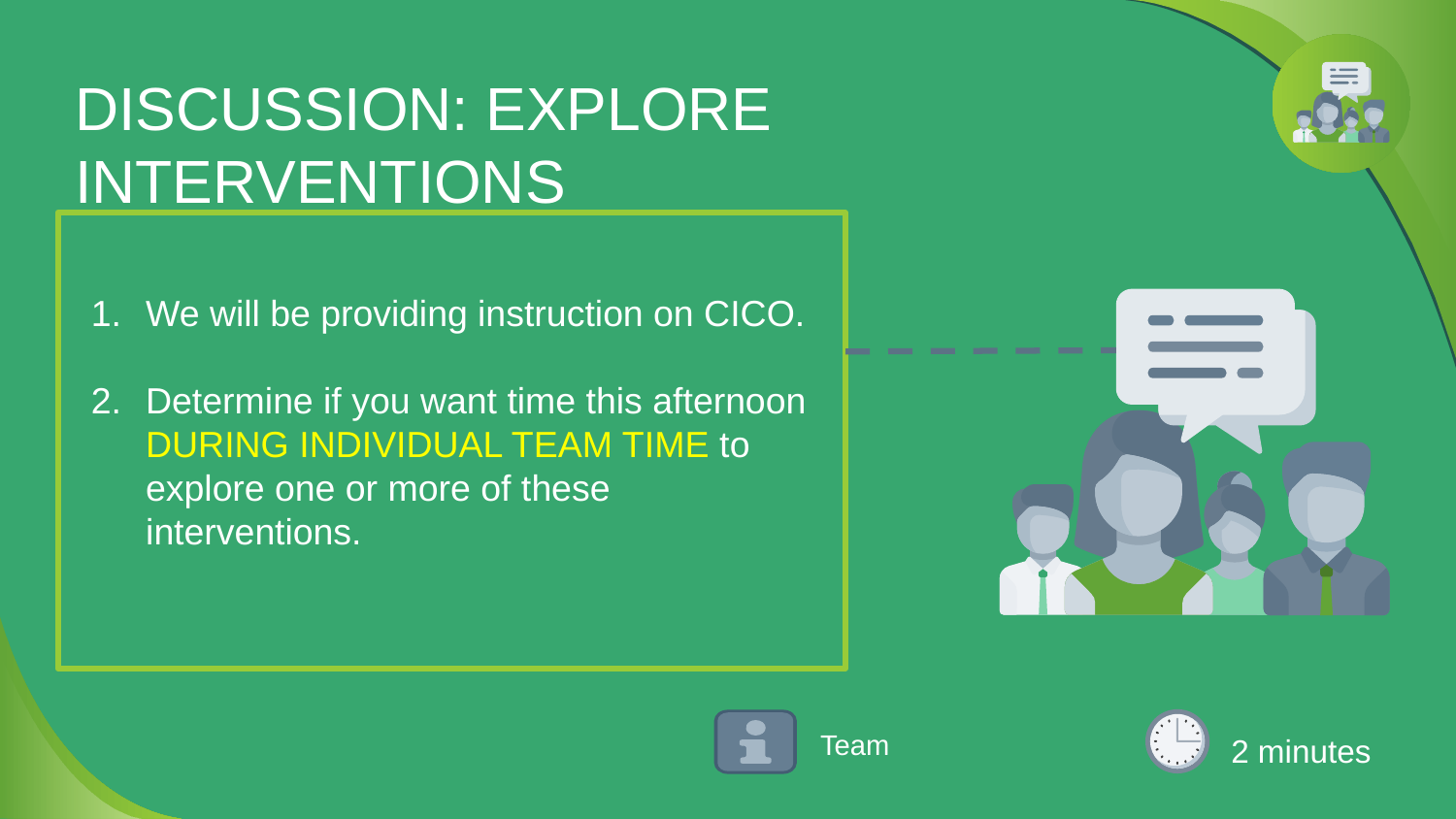

# DISCUSSION: EXPLORE INTERVENTIONS

We will be providing instruction on CICO.

Determine if you want time this afternoon DURING INDIVIDUAL TEAM TIME to explore one or more of these interventions.

 2 minutes

Team